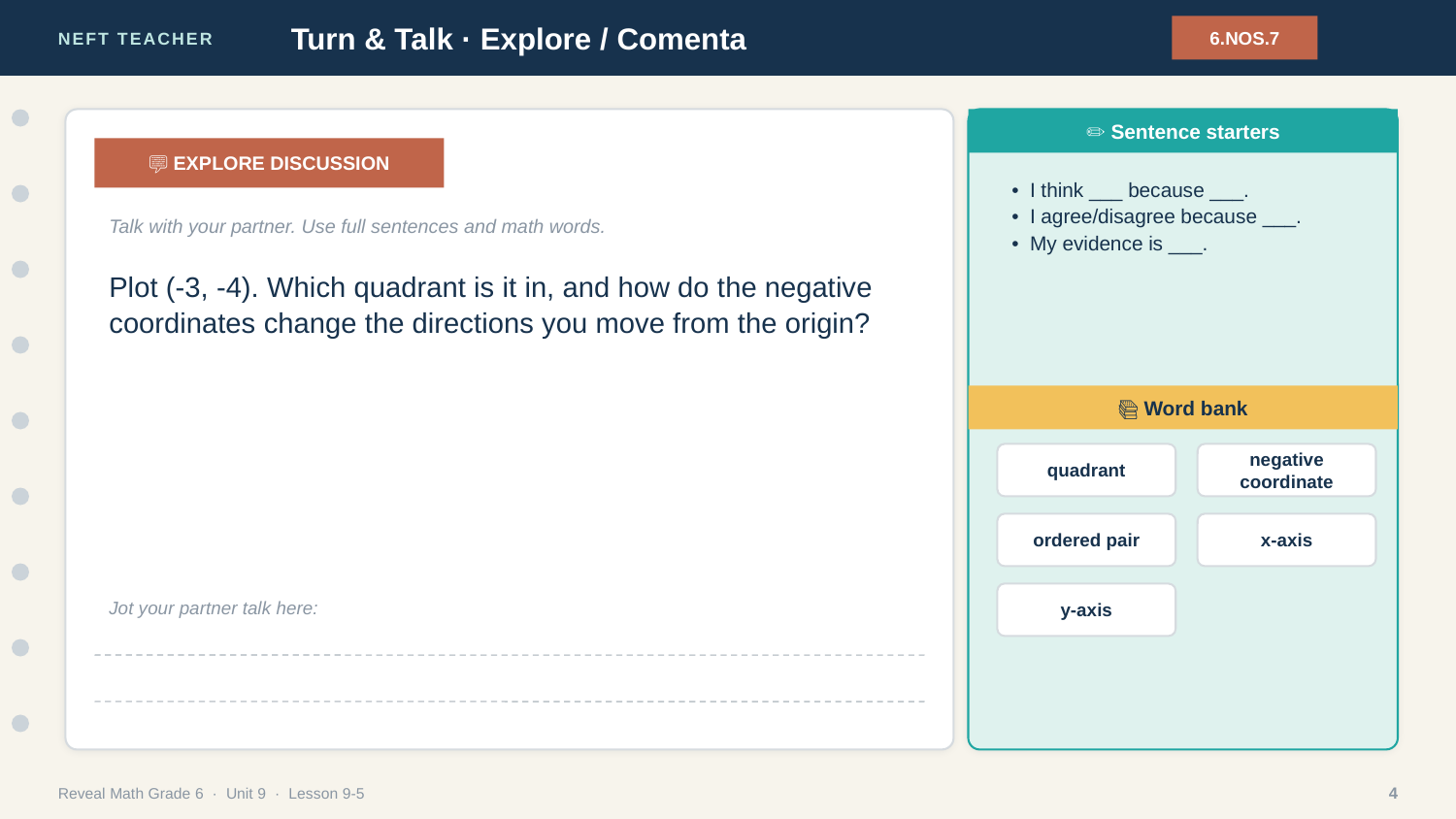

NEFT TEACHER
Turn & Talk · Explore / Comenta
6.NOS.7

✏️ Sentence starters
💬 EXPLORE DISCUSSION
•  I think ___ because ___.
•  I agree/disagree because ___.
•  My evidence is ___.

Talk with your partner. Use full sentences and math words.
Plot (-3, -4). Which quadrant is it in, and how do the negative coordinates change the directions you move from the origin?

📚 Word bank

quadrant
negative coordinate

ordered pair
x-axis

y-axis
Jot your partner talk here:

Reveal Math Grade 6  ·  Unit 9  ·  Lesson 9-5
4